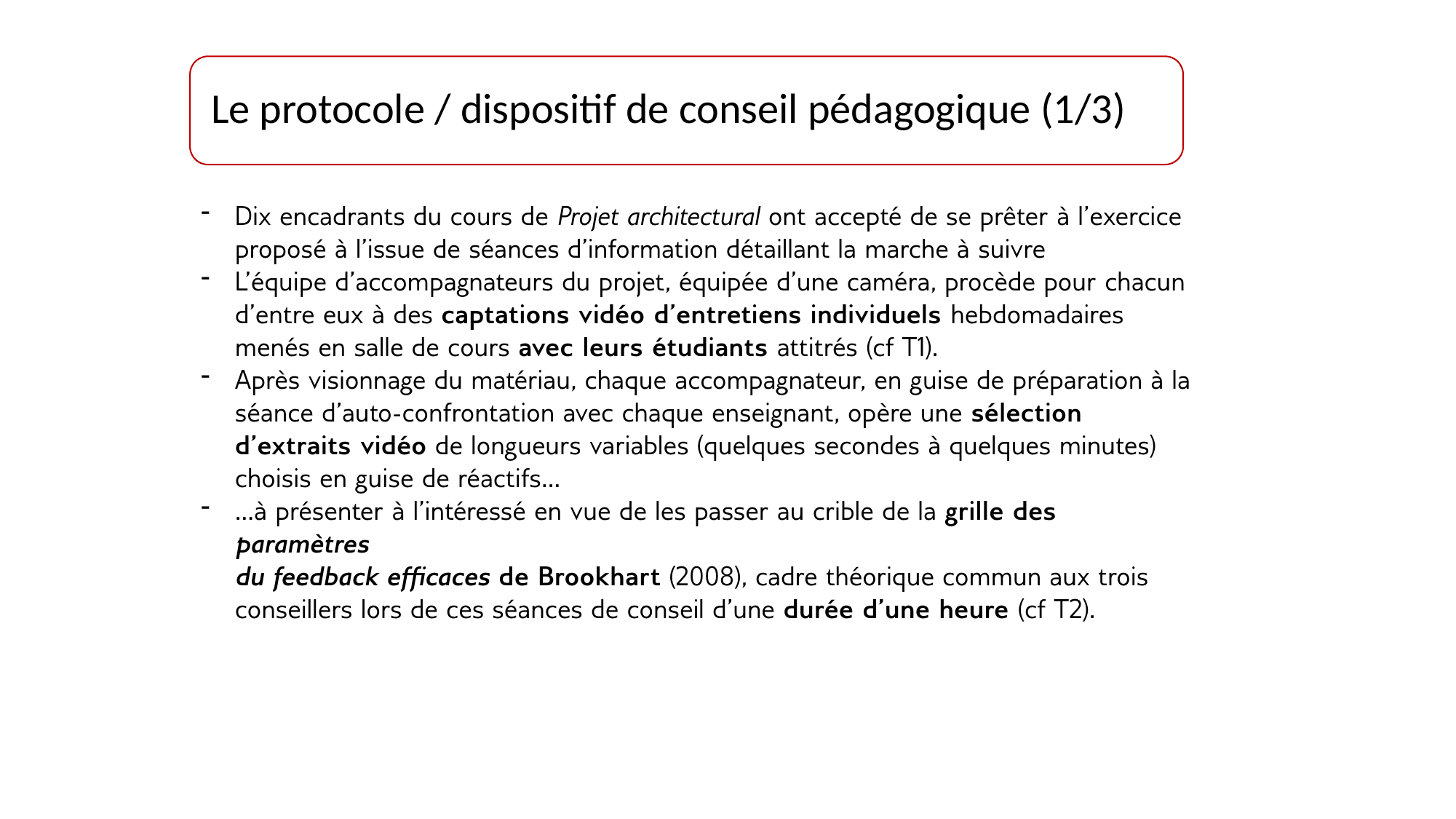

Le protocole / dispositif de conseil pédagogique (1/3)

Dix encadrants du cours de Projet architectural ont accepté de se prêter à l’exercice proposé à l’issue de séances d’information détaillant la marche à suivre
L’équipe d’accompagnateurs du projet, équipée d’une caméra, procède pour chacun d’entre eux à des captations vidéo d’entretiens individuels hebdomadaires menés en salle de cours avec leurs étudiants attitrés (cf T1).
Après visionnage du matériau, chaque accompagnateur, en guise de préparation à la séance d’auto-confrontation avec chaque enseignant, opère une sélection d’extraits vidéo de longueurs variables (quelques secondes à quelques minutes) choisis en guise de réactifs…
…à présenter à l’intéressé en vue de les passer au crible de la grille des paramètres
du feedback efficaces de Brookhart (2008), cadre théorique commun aux trois conseillers lors de ces séances de conseil d’une durée d’une heure (cf T2).